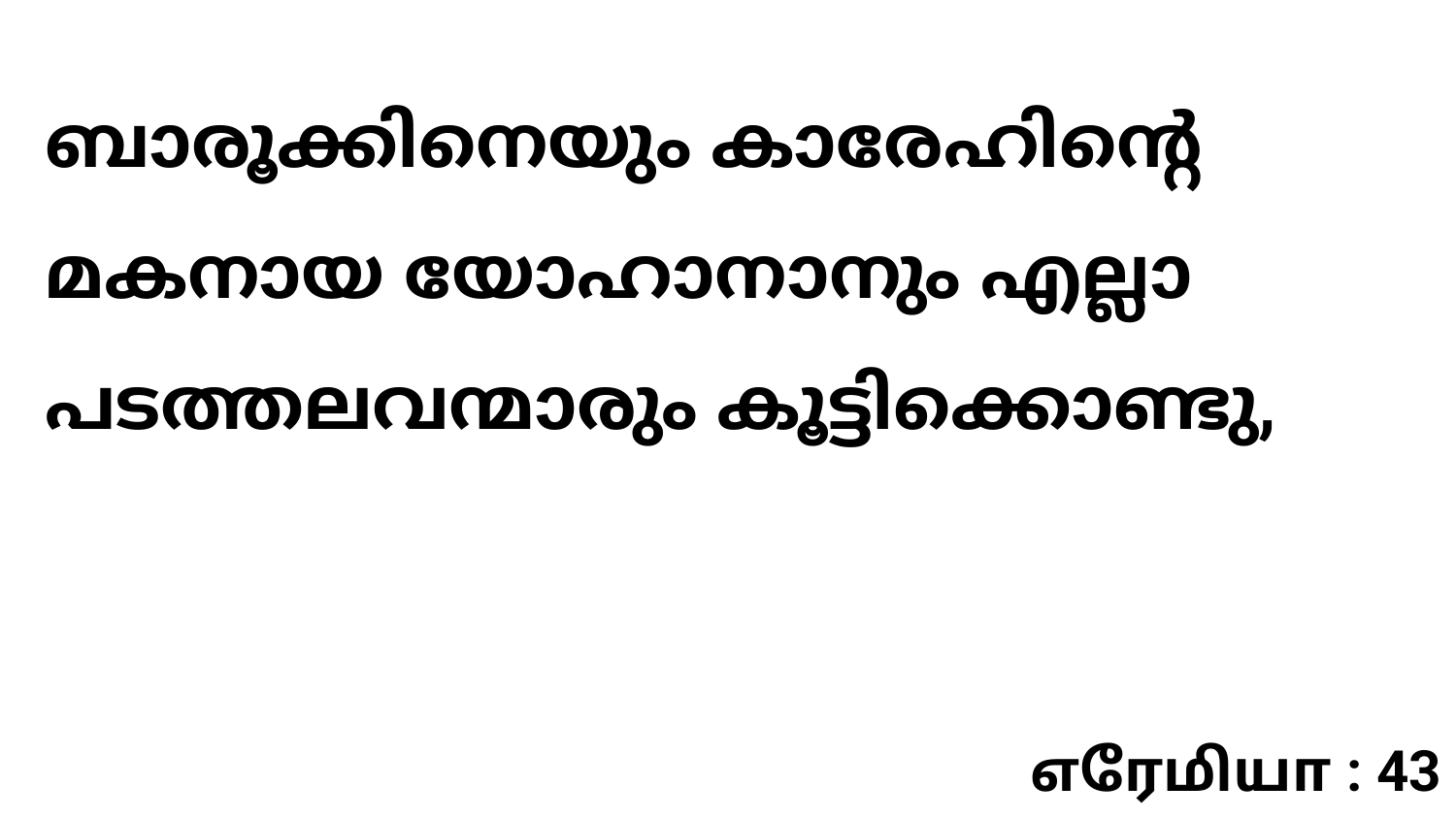

ബാരൂക്കിനെയും കാരേഹിന്റെ മകനായ യോഹാനാനും എല്ലാ പടത്തലവന്മാരും കൂട്ടിക്കൊണ്ടു,
எரேமியா : 43